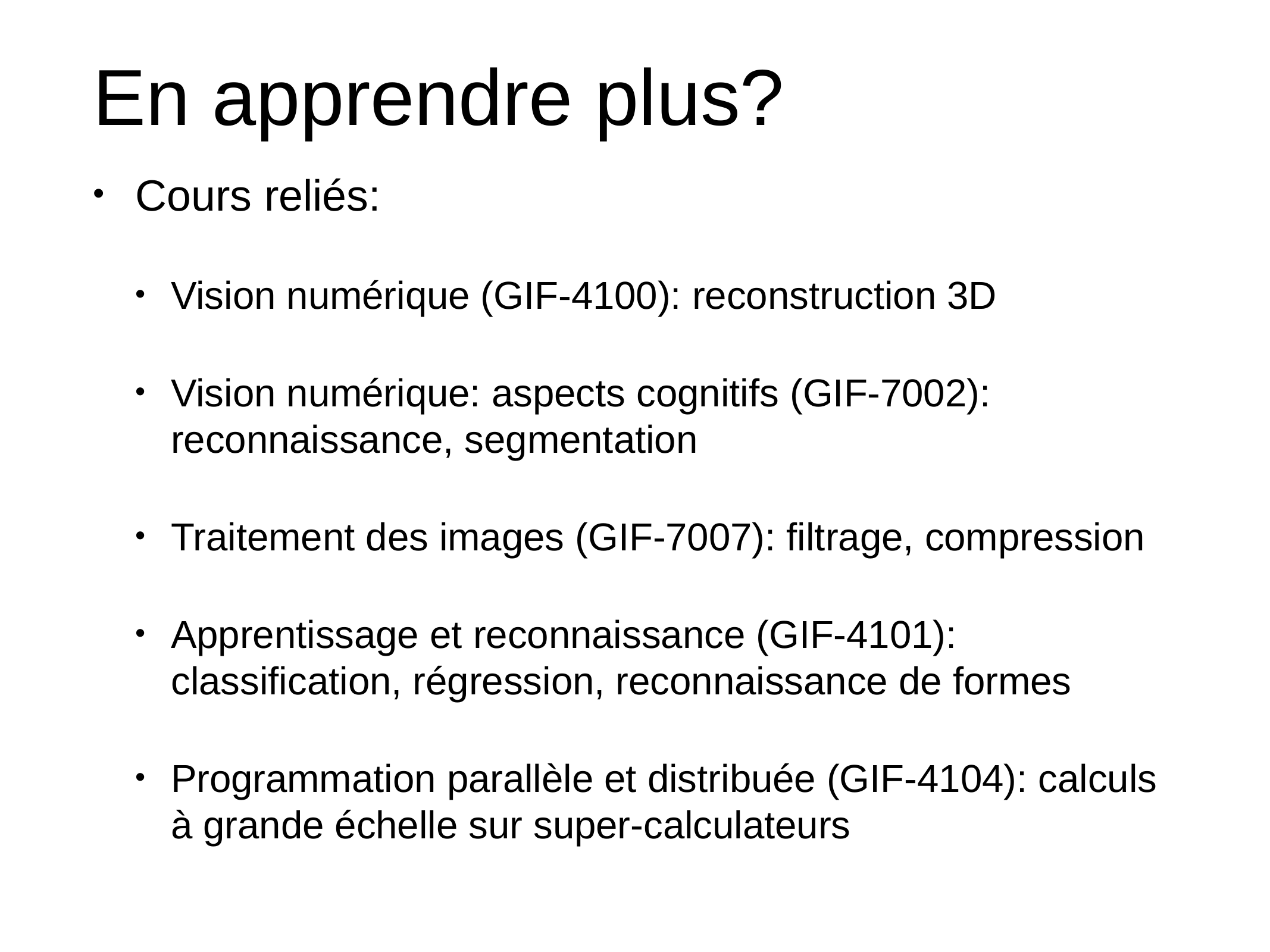

# En apprendre plus?
Cours reliés:
Vision numérique (GIF-4100): reconstruction 3D
Vision numérique: aspects cognitifs (GIF-7002): reconnaissance, segmentation
Traitement des images (GIF-7007): filtrage, compression
Apprentissage et reconnaissance (GIF-4101): classification, régression, reconnaissance de formes
Programmation parallèle et distribuée (GIF-4104): calculs à grande échelle sur super-calculateurs